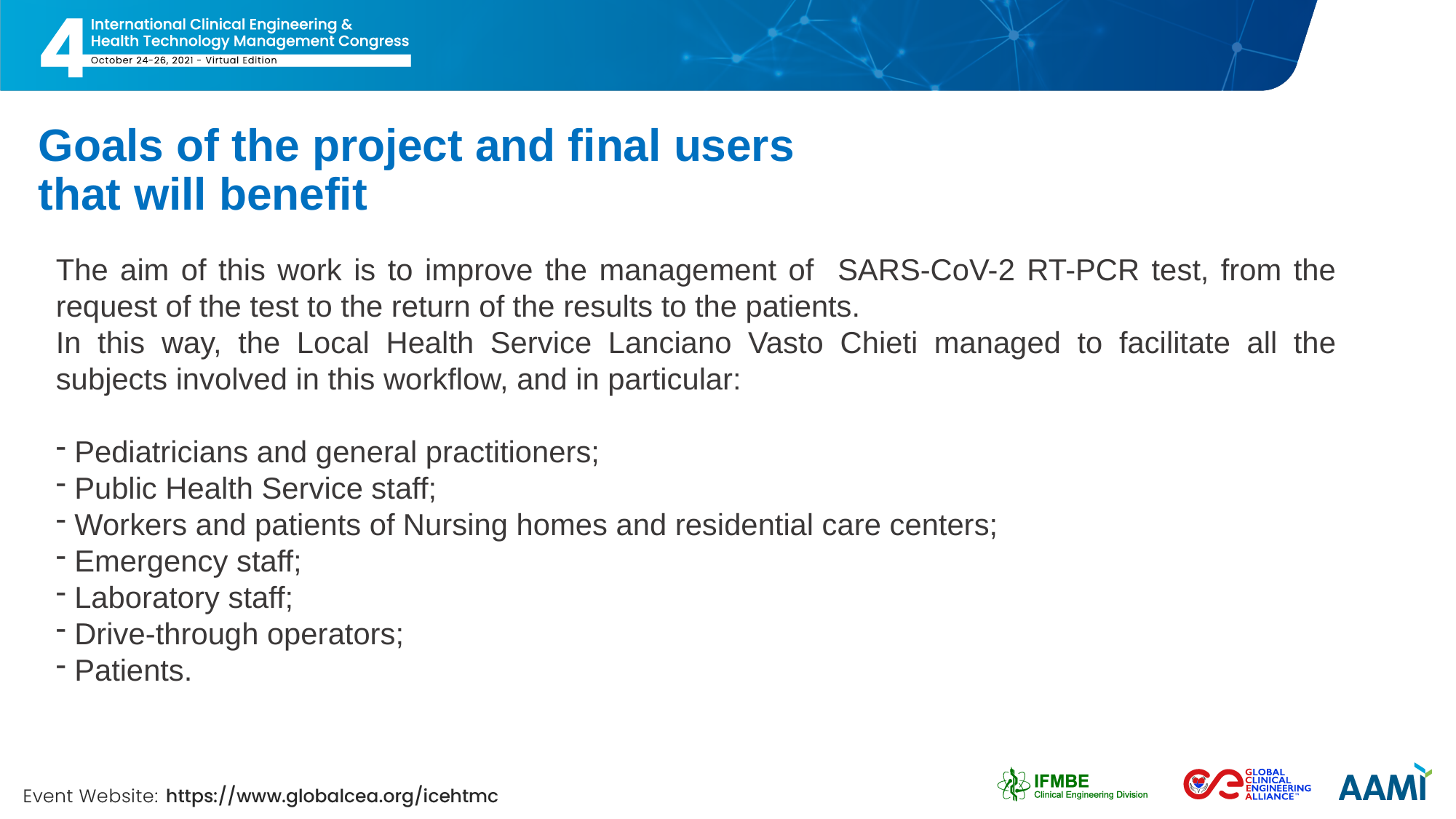

# Goals of the project and final users that will benefit
The aim of this work is to improve the management of  SARS-CoV-2 RT-PCR test, from the request of the test to the return of the results to the patients.
In this way, the Local Health Service Lanciano Vasto Chieti managed to facilitate all the subjects involved in this workflow, and in particular:

 Pediatricians and general practitioners;
 Public Health Service staff;
 Workers and patients of Nursing homes and residential care centers;
 Emergency staff;
 Laboratory staff;
 Drive-through operators;
 Patients.